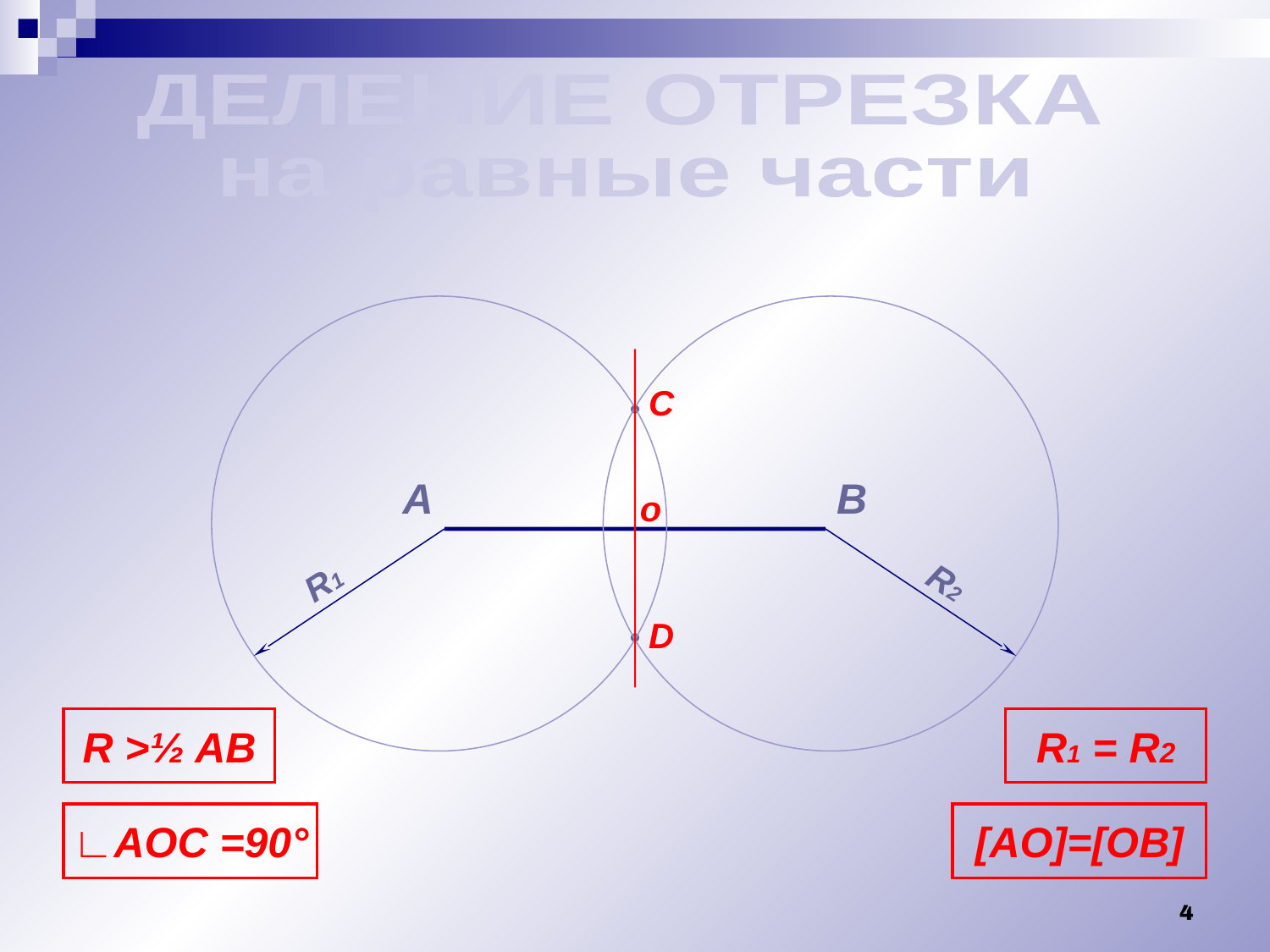

ДЕЛЕНИЕ ОТРЕЗКА
на равные части

С
•
А
В
o

R1
R2
D
•
R >½ AB
R1 = R2
∟AOC =90°
[AO]=[OB]
4